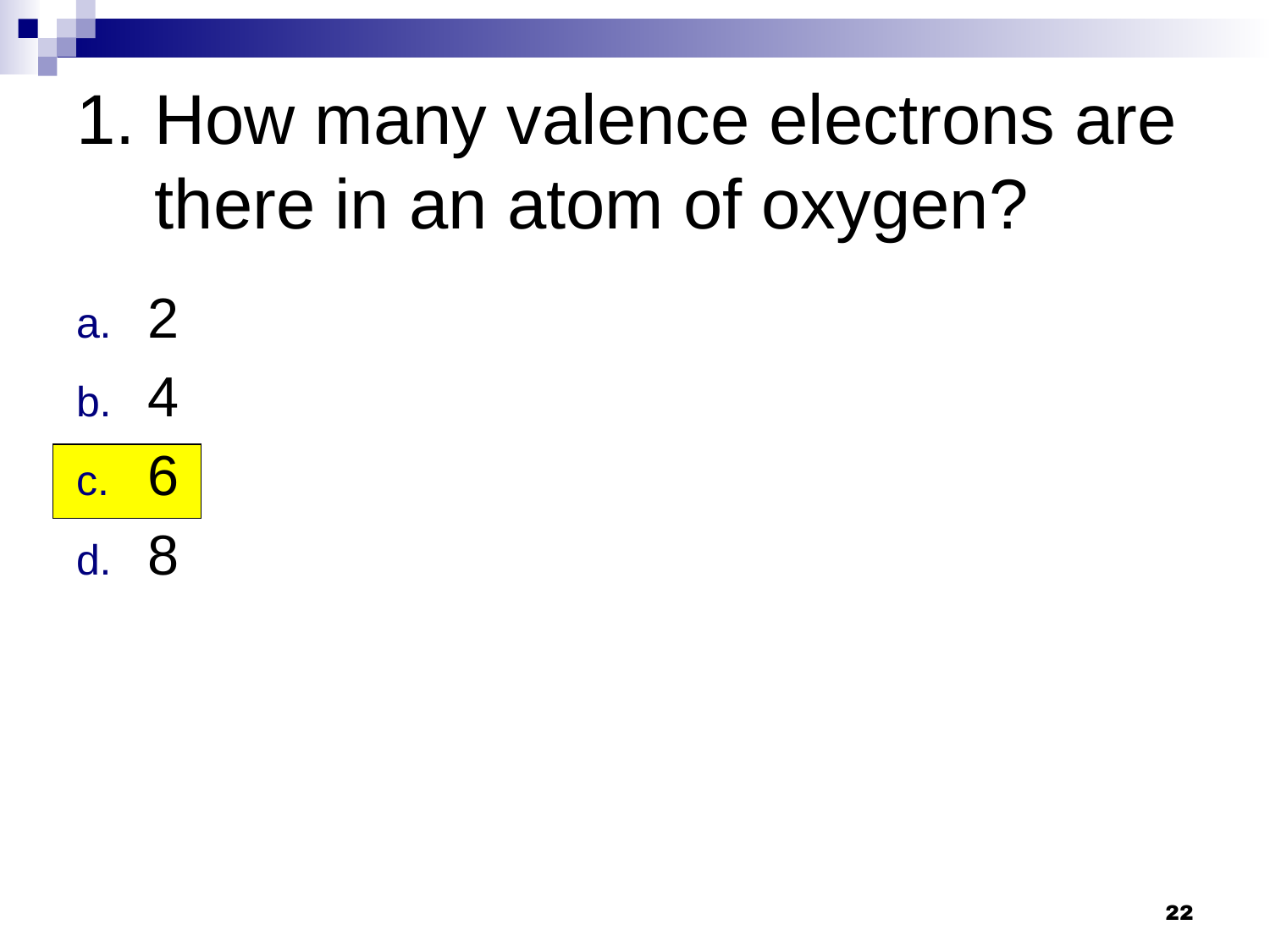

# 1. How many valence electrons are there in an atom of oxygen?
2
4
6
8

22